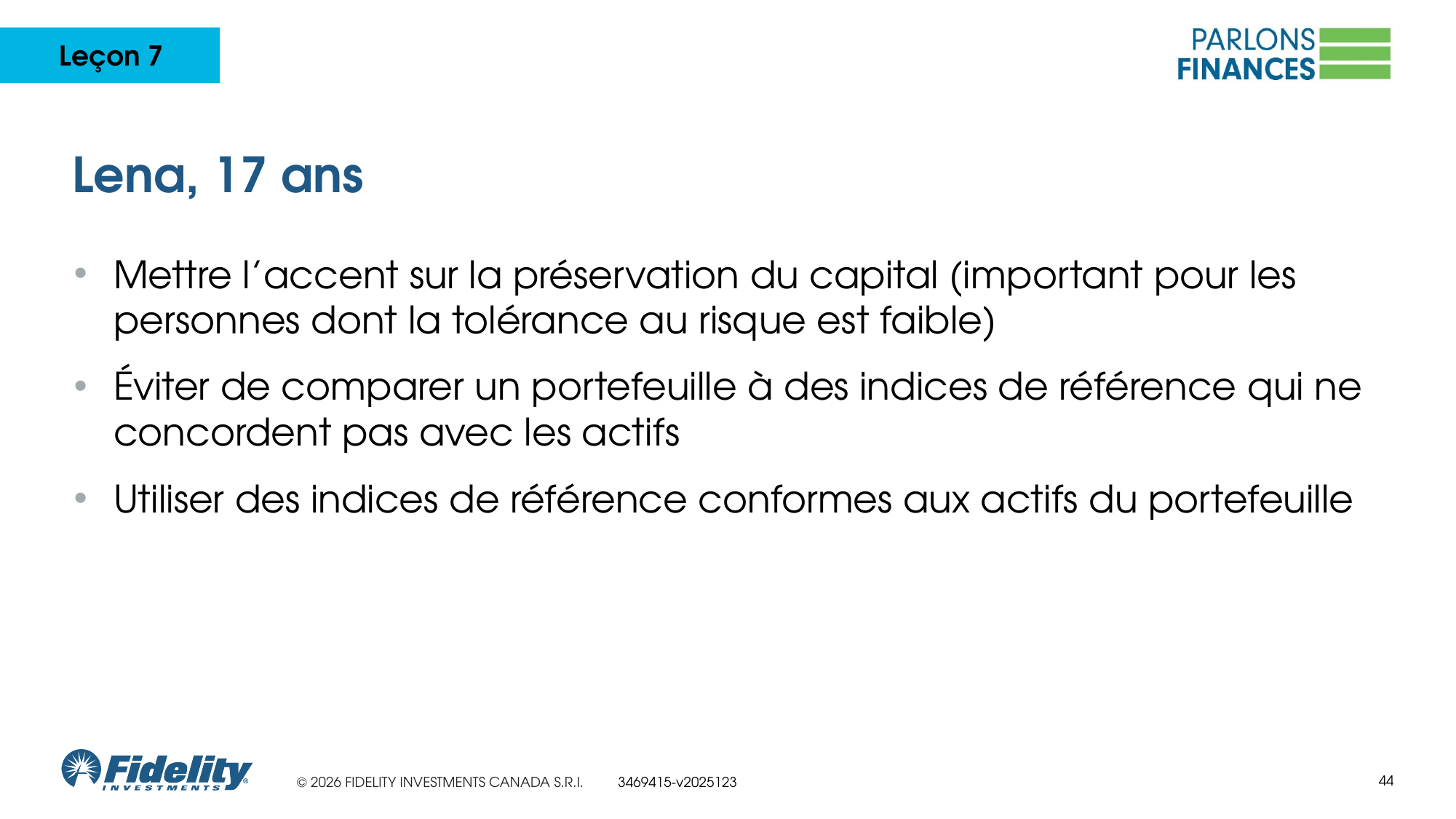

# Lena, 17 ans
Mettre l’accent sur la préservation du capital (important pour les personnes dont la tolérance au risque est faible)
Éviter de comparer un portefeuille à des indices de référence qui ne concordent pas avec les actifs
Utiliser des indices de référence conformes aux actifs du portefeuille
44